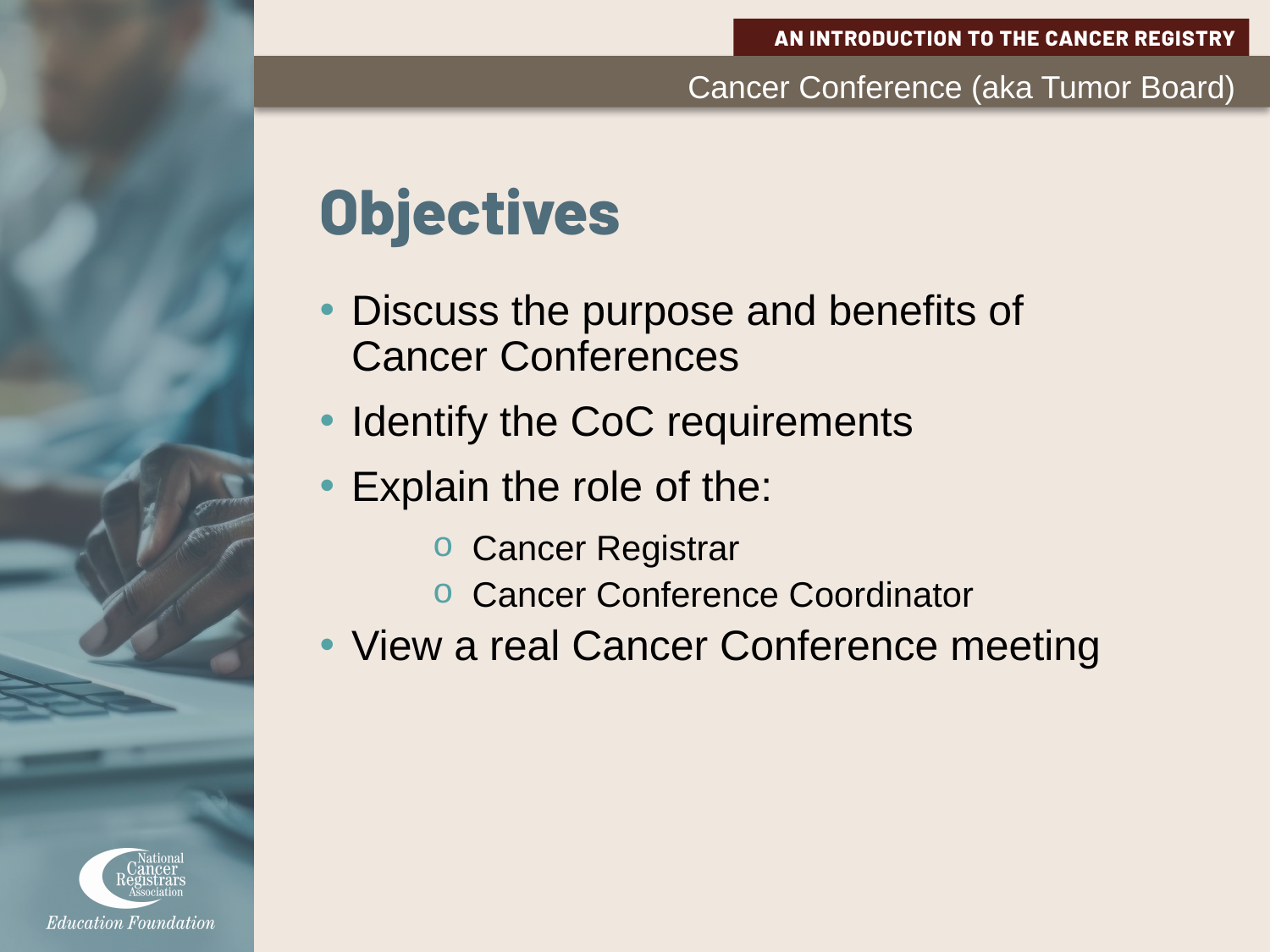

# Objectives
Discuss the purpose and benefits of Cancer Conferences
Identify the CoC requirements
Explain the role of the:
Cancer Registrar
Cancer Conference Coordinator
View a real Cancer Conference meeting